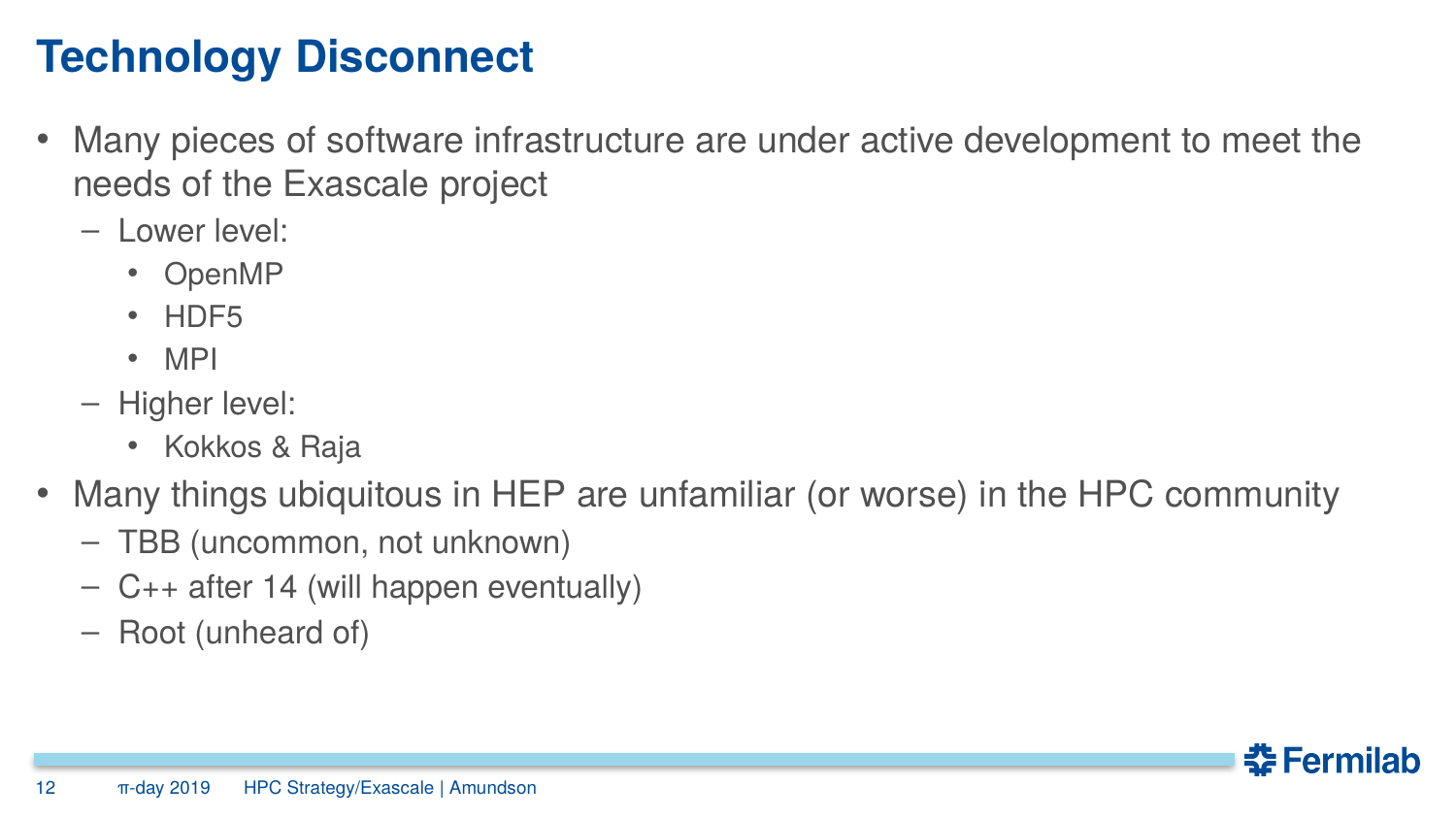

# Technology Disconnect
Many pieces of software infrastructure are under active development to meet the needs of the Exascale project
Lower level:
OpenMP
HDF5
MPI
Higher level:
Kokkos & Raja
Many things ubiquitous in HEP are unfamiliar (or worse) in the HPC community
TBB (uncommon, not unknown)
C++ after 14 (will happen eventually)
Root (unheard of)
12
π-day 2019
HPC Strategy/Exascale | Amundson